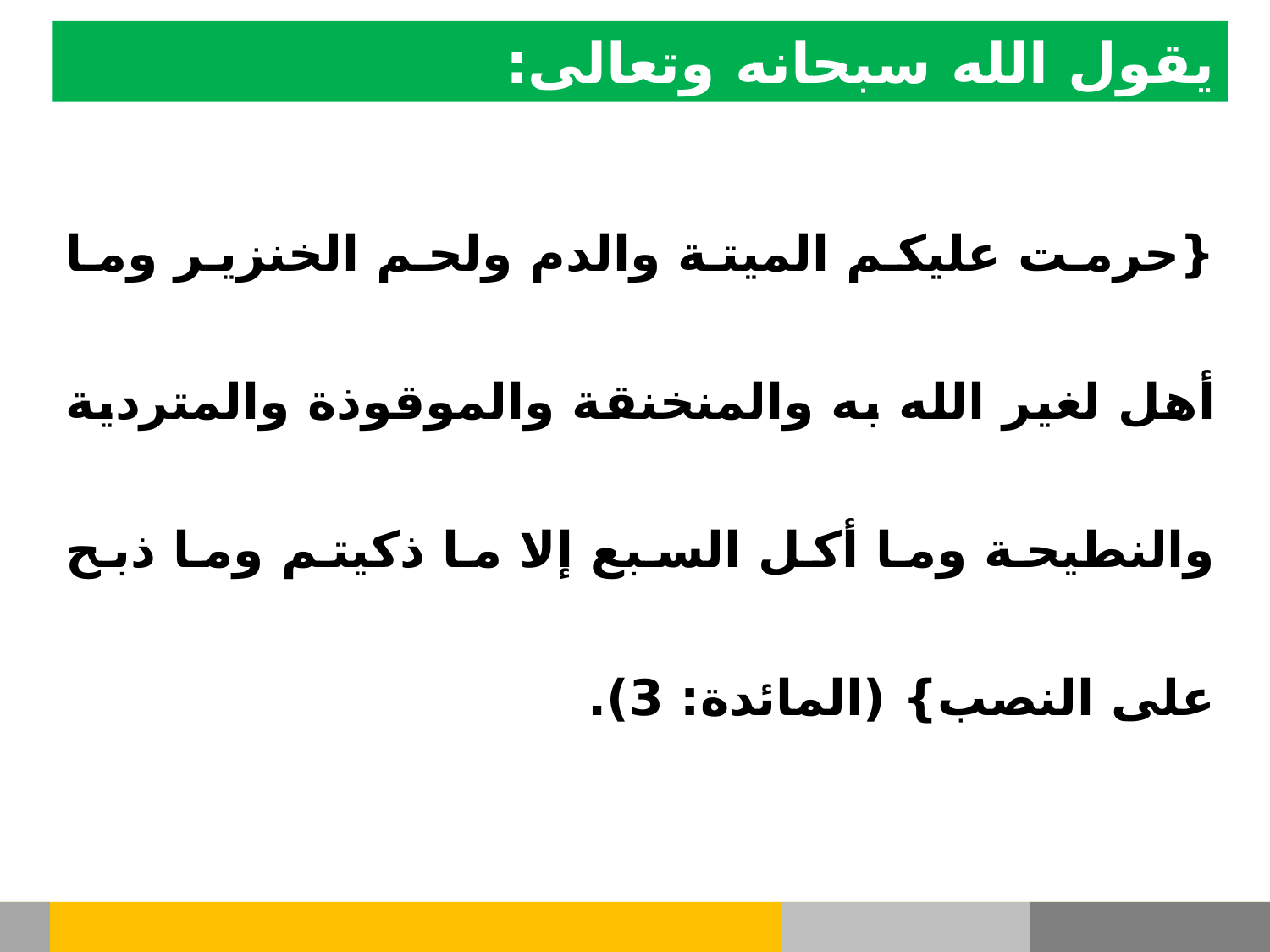

يقول الله سبحانه وتعالى:
{حرمت عليكم الميتة والدم ولحم الخنزير وما أهل لغير الله به والمنخنقة والموقوذة والمتردية والنطيحة وما أكل السبع إلا ما ذكيتم وما ذبح على النصب} (المائدة: 3).